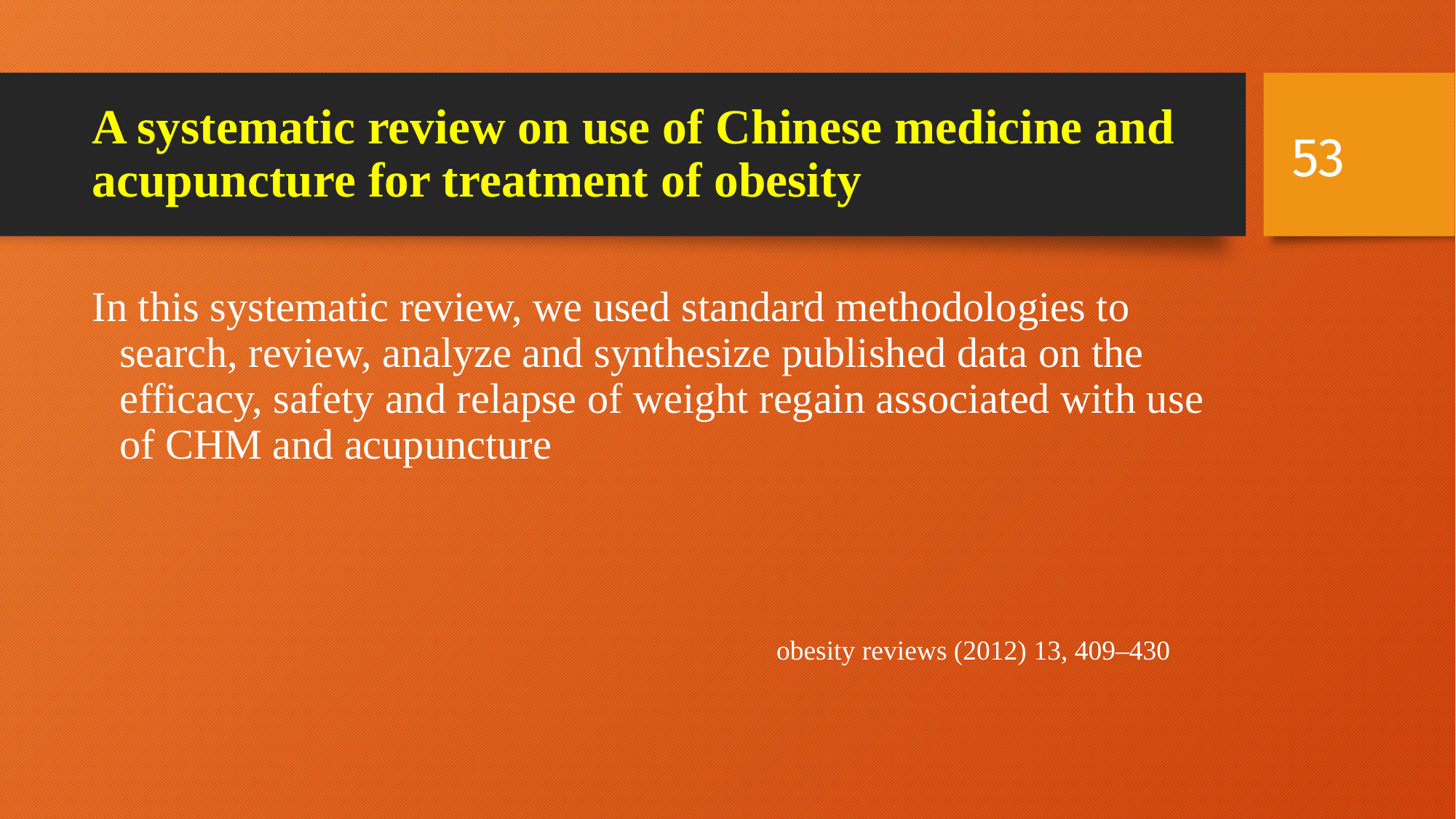

53
# A systematic review on use of Chinese medicine and acupuncture for treatment of obesity
In this systematic review, we used standard methodologies to search, review, analyze and synthesize published data on the efficacy, safety and relapse of weight regain associated with use of CHM and acupuncture

                                                                                                   obesity reviews (2012) 13, 409–430